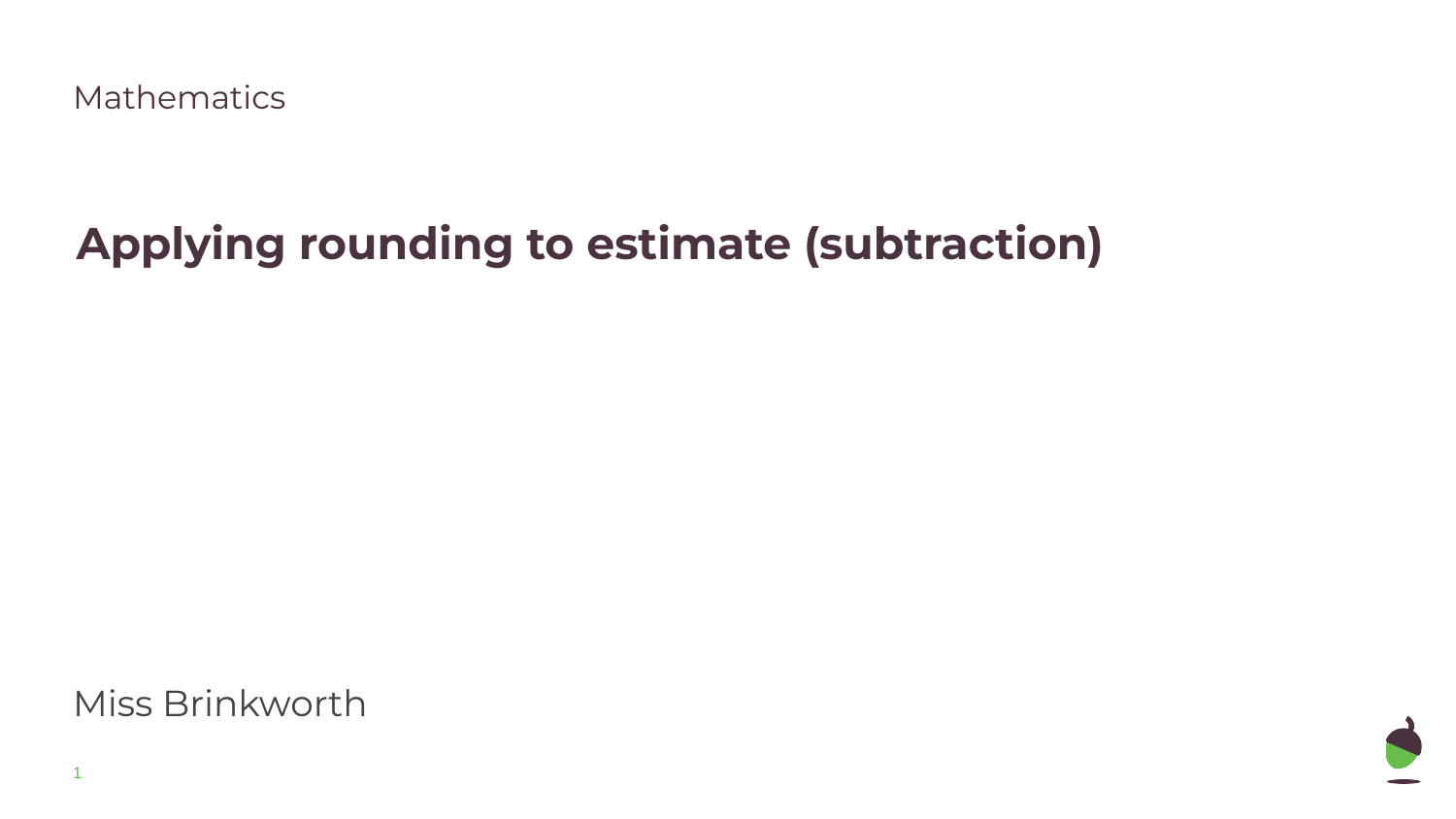

Mathematics
Applying rounding to estimate (subtraction)

Miss Brinkworth
1